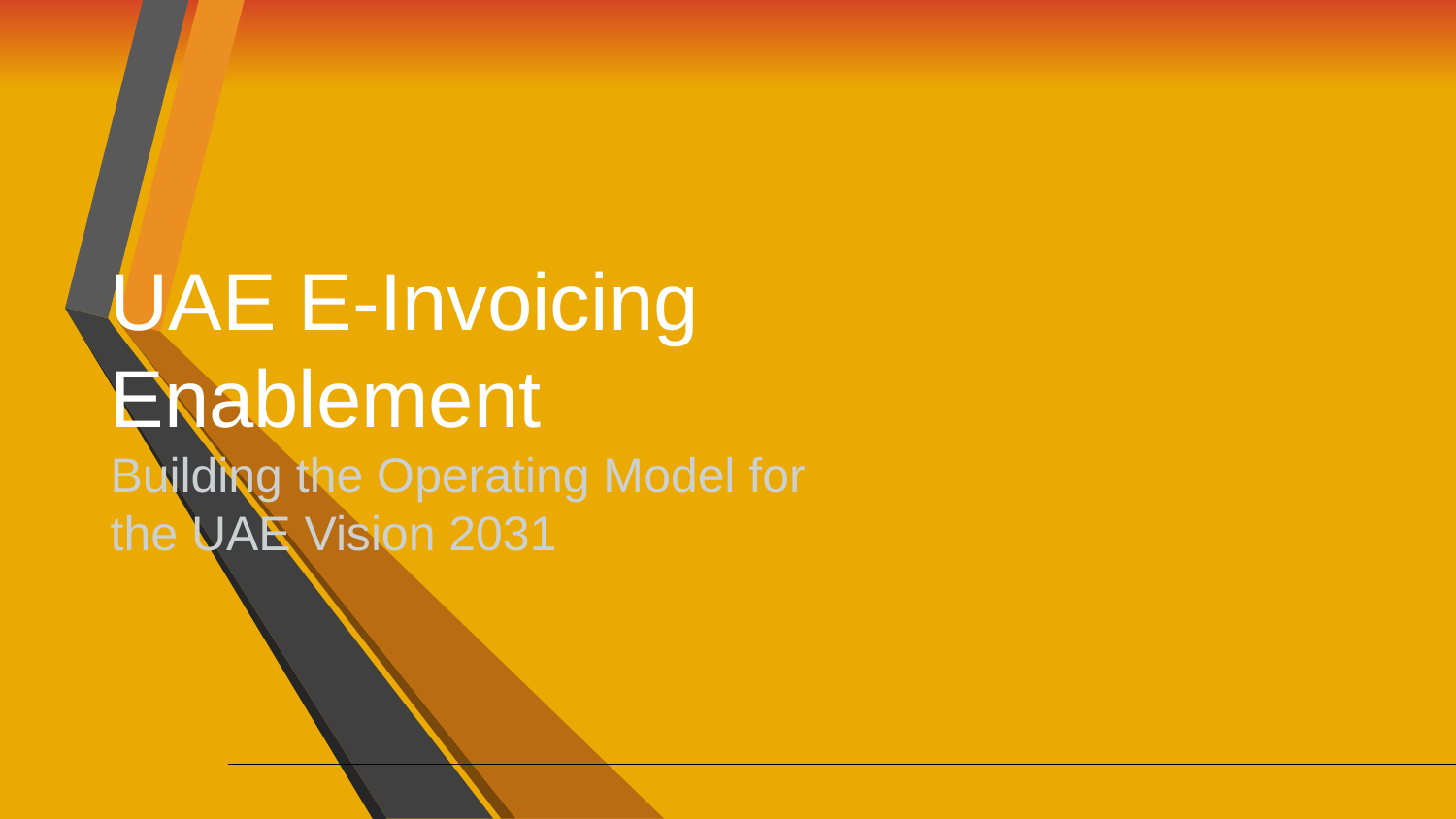

# UAE E-Invoicing Enablement Building the Operating Model for the UAE Vision 2031